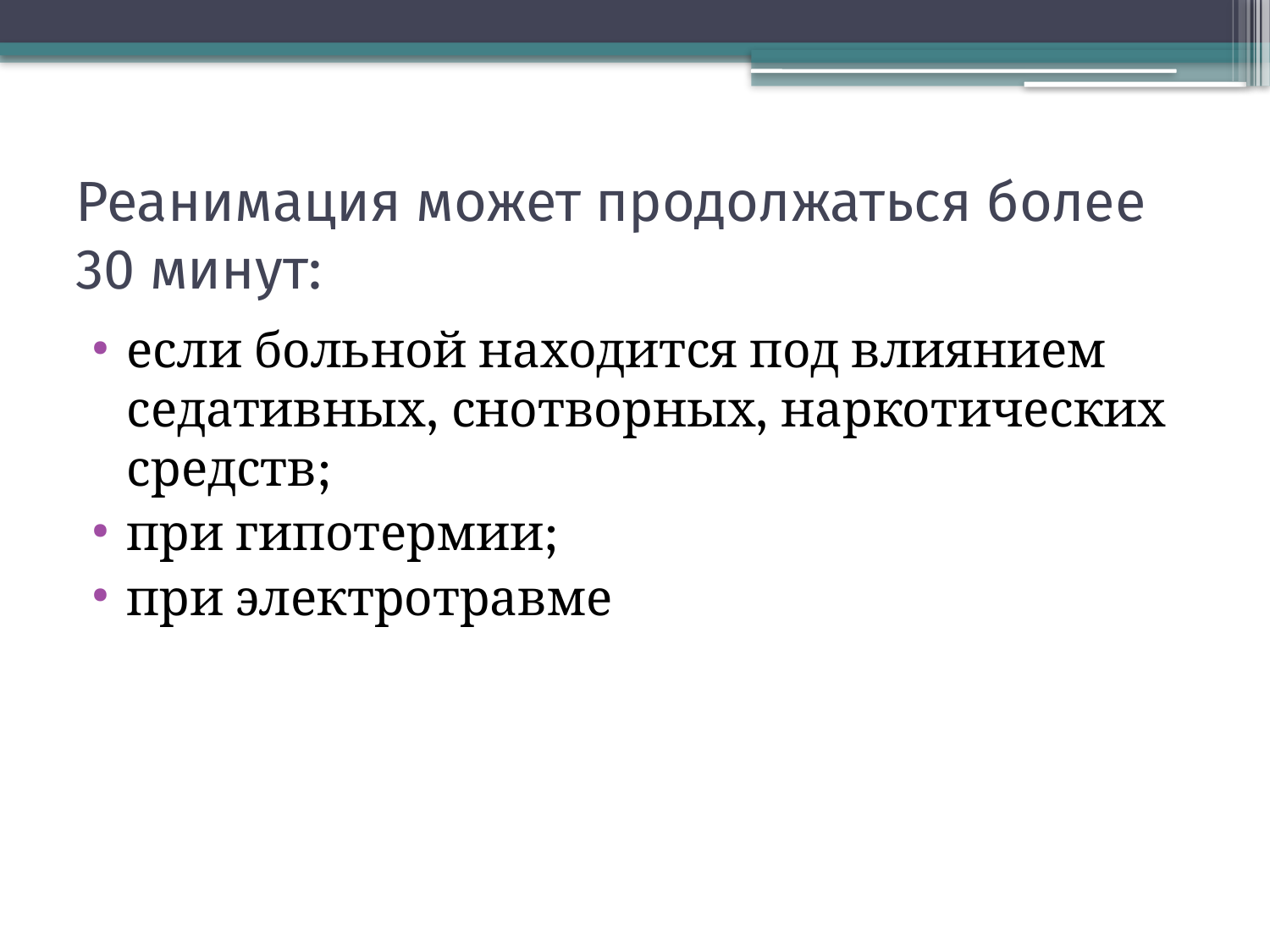

# Реанимация может продолжаться более 30 минут:
если больной находится под влиянием седативных, снотворных, наркотических средств;
при гипотермии;
при электротравме